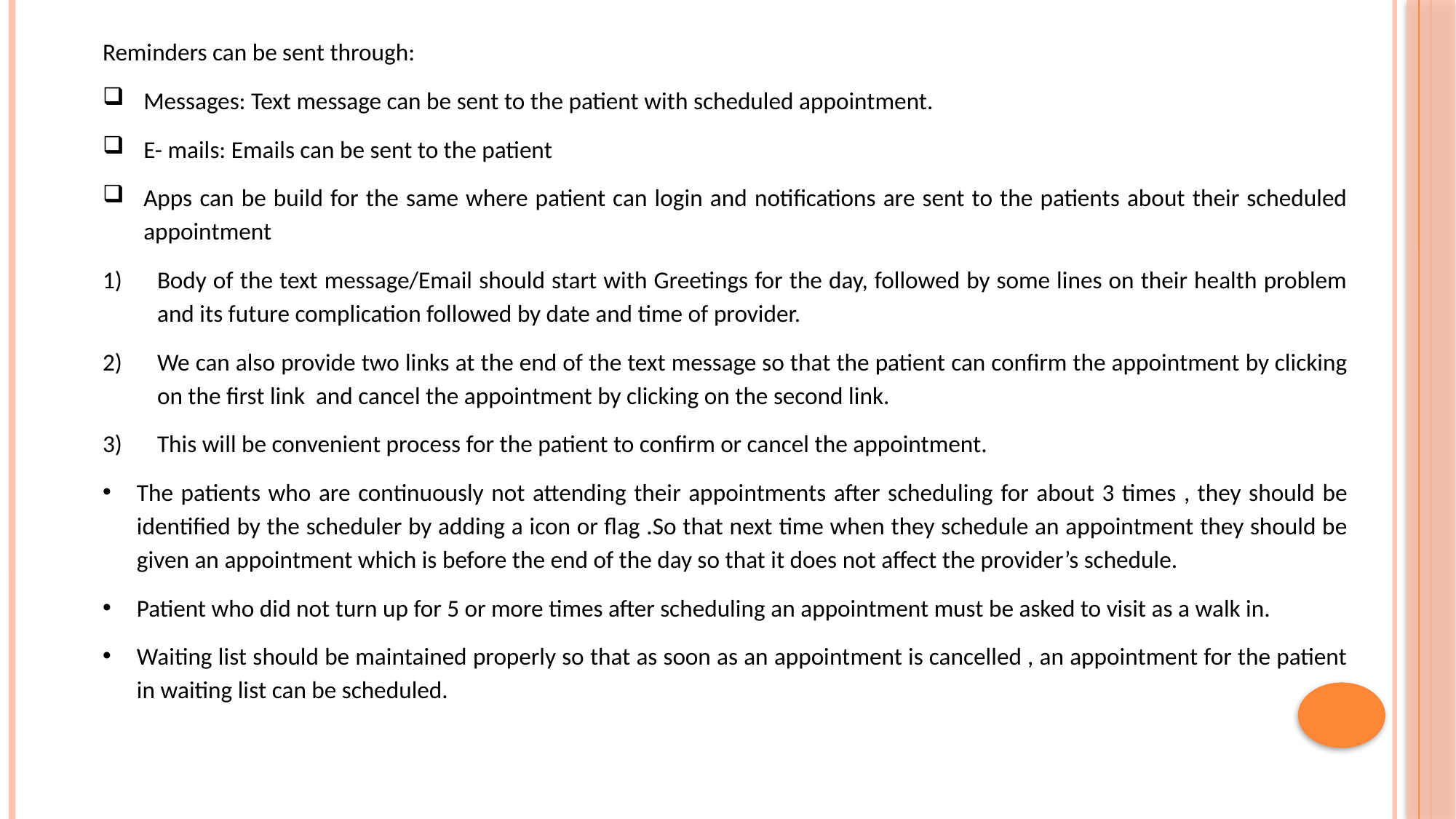

Reminders can be sent through:
Messages: Text message can be sent to the patient with scheduled appointment.
E- mails: Emails can be sent to the patient
Apps can be build for the same where patient can login and notifications are sent to the patients about their scheduled appointment
Body of the text message/Email should start with Greetings for the day, followed by some lines on their health problem and its future complication followed by date and time of provider.
We can also provide two links at the end of the text message so that the patient can confirm the appointment by clicking on the first link  and cancel the appointment by clicking on the second link.
This will be convenient process for the patient to confirm or cancel the appointment.
The patients who are continuously not attending their appointments after scheduling for about 3 times , they should be identified by the scheduler by adding a icon or flag .So that next time when they schedule an appointment they should be given an appointment which is before the end of the day so that it does not affect the provider’s schedule.
Patient who did not turn up for 5 or more times after scheduling an appointment must be asked to visit as a walk in.
Waiting list should be maintained properly so that as soon as an appointment is cancelled , an appointment for the patient in waiting list can be scheduled.